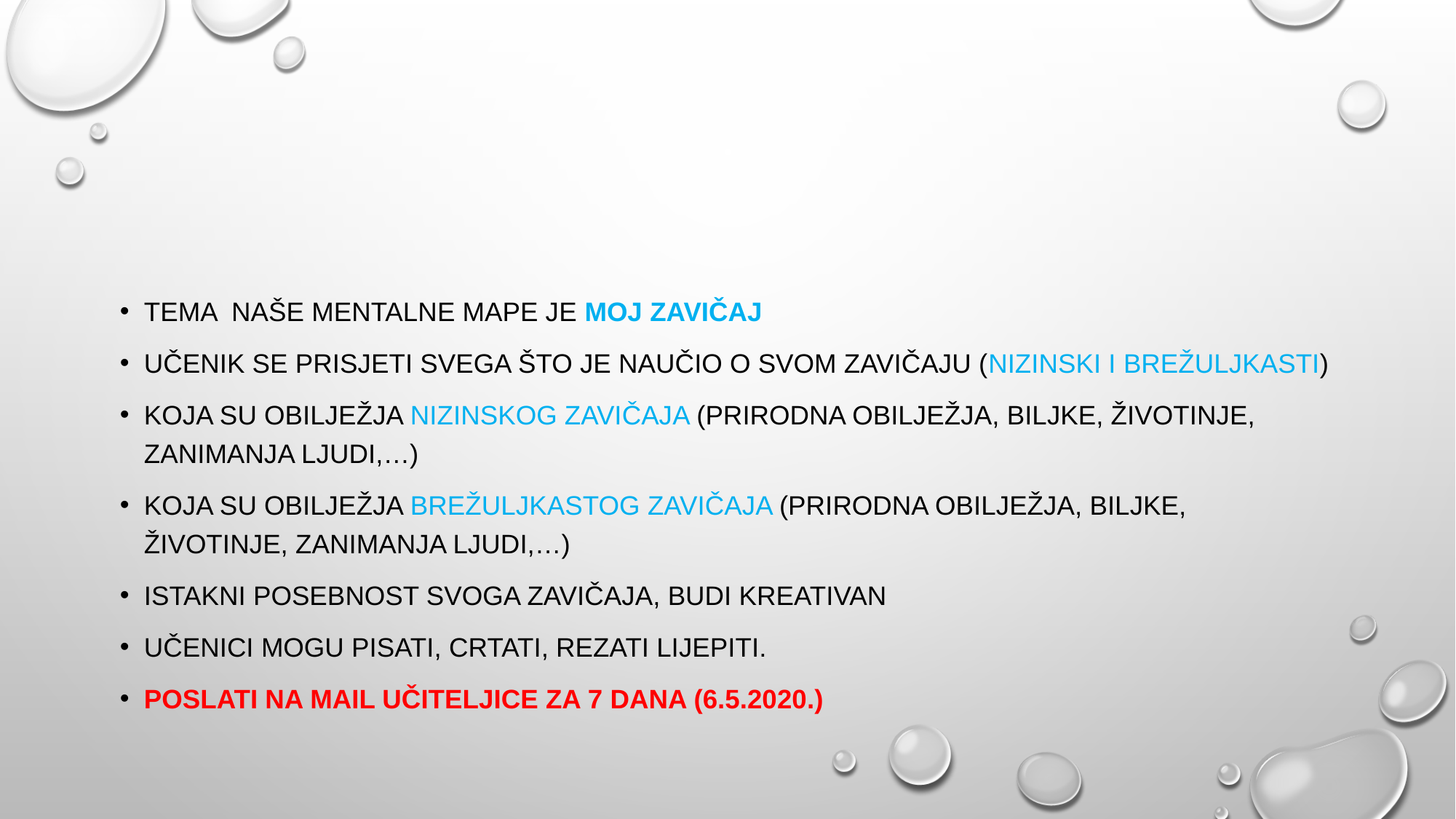

#
TEMA  NAŠE MENTALNE MAPE JE MOJ ZAVIČAJ
UČENIK SE PRISJETI SVEGA ŠTO JE NAUČIO O SVOM ZAVIČAJU (Nizinski i brežuljkasti)
Koja su obilježja nizinskog zavičaja (prirodna obilježja, biljke, životinje, zanimanja ljudi,…)
Koja su obilježja brežuljkastog zavičaja (prirodna obilježja, biljke, životinje, zanimanja ljudi,…)
Istakni Posebnost svoga zavičaja, budi kreativan
Učenici mogu pisati, crtati, rezati lijepiti.
POSLATI NA MAIL UČITELJICE ZA 7 DANA (6.5.2020.)